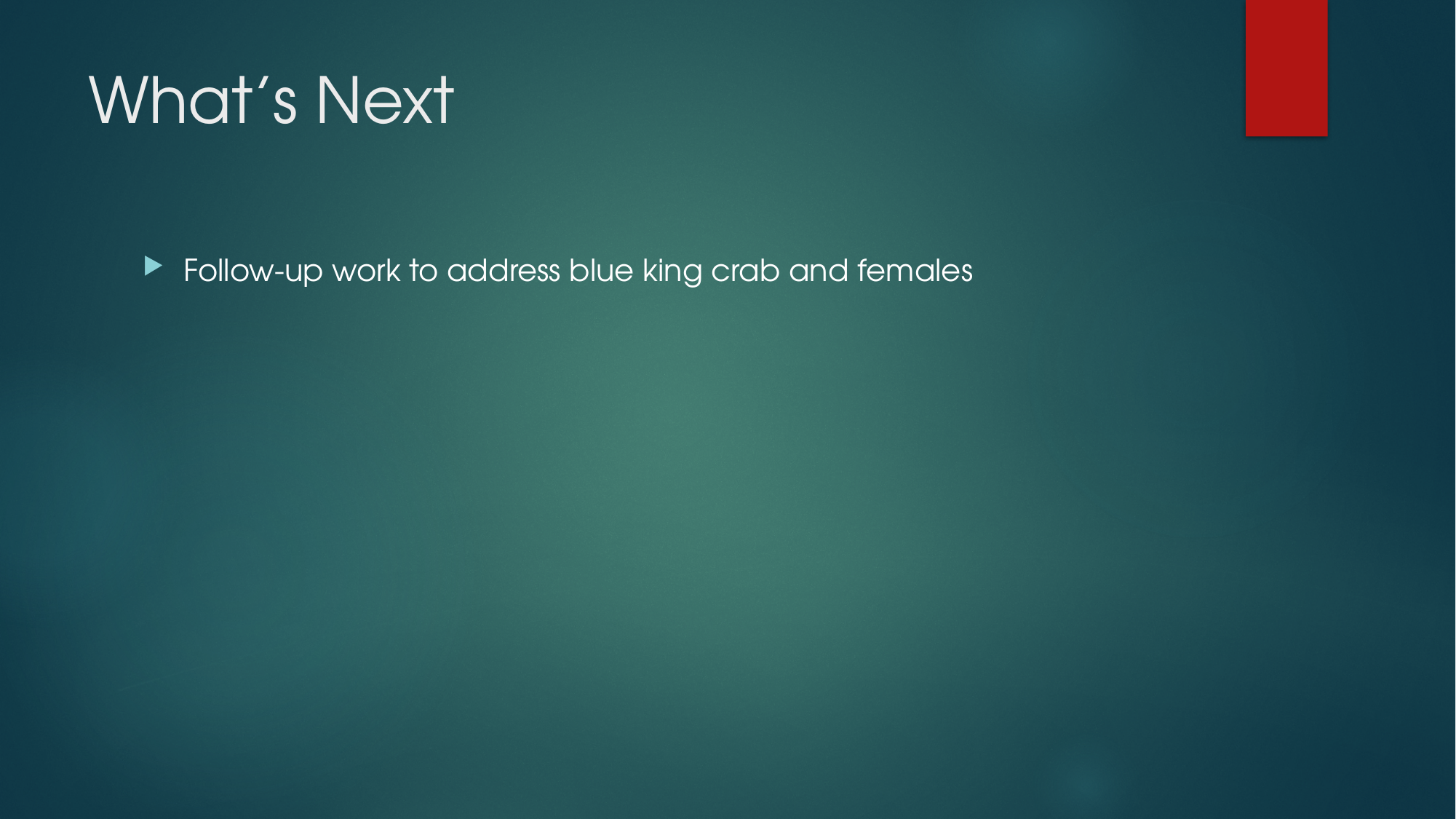

# What’s Next
Follow-up work to address blue king crab and females